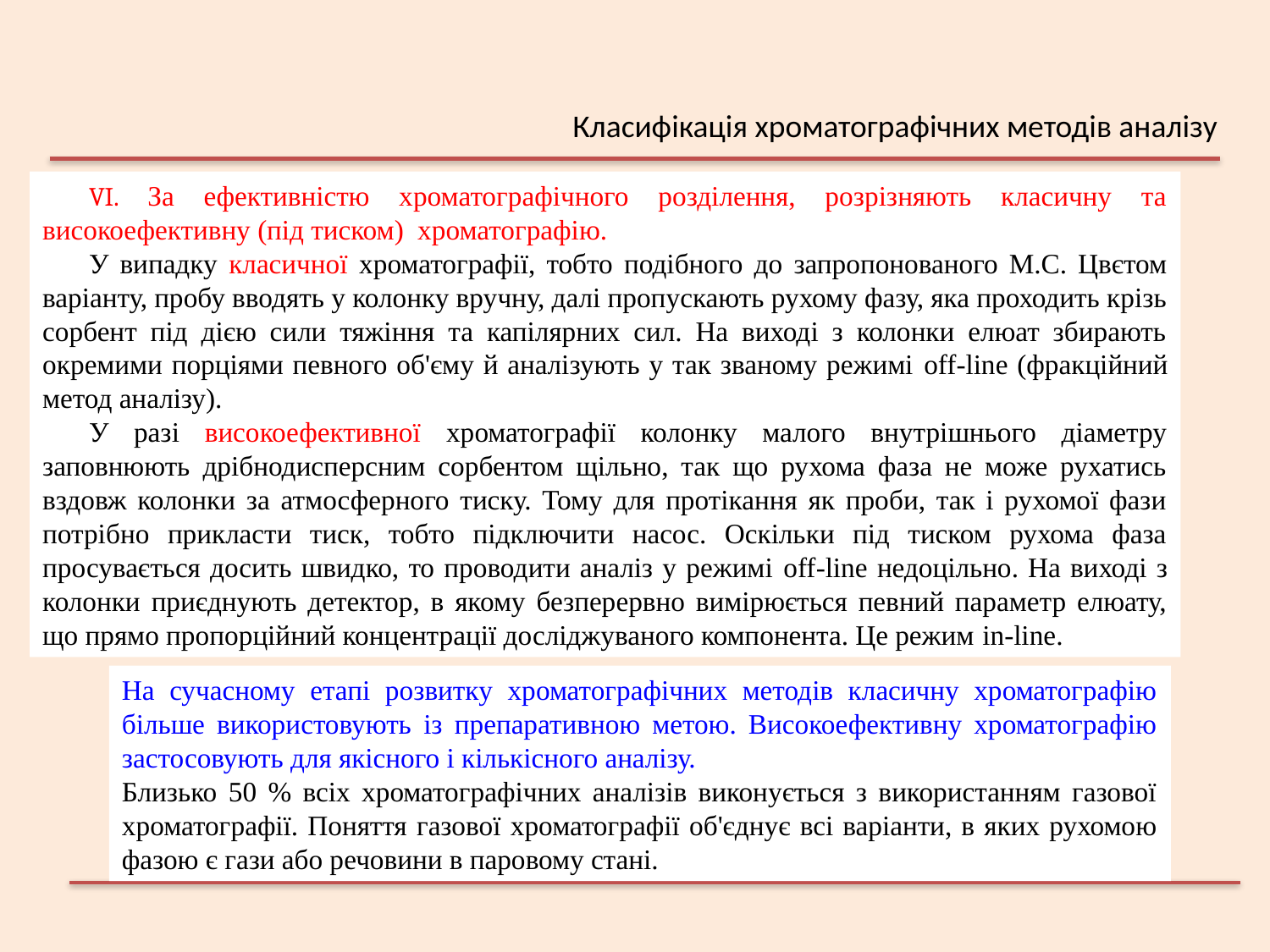

Класифікація хроматографічних методів аналізу
VI. За ефективністю хроматографічного розділення, розрізняють класичну та високоефективну (під тиском)  хроматографію.
У випадку класичної хроматографії, тобто подібного до запропонованого М.С. Цвєтом варіанту, пробу вводять у колонку вручну, далі пропускають рухому фазу, яка проходить крізь сорбент під дією сили тяжіння та капілярних сил. На виході з колонки елюат збирають окремими порціями певного об'єму й аналізують у так званому режимі off-line (фракційний метод аналізу).
У разі високоефективної хроматографії колонку малого внутрішнього діаметру заповнюють дрібнодисперсним сорбентом щільно, так що рухома фаза не може рухатись вздовж колонки за атмосферного тиску. Тому для протікання як проби, так і рухомої фази потрібно прикласти тиск, тобто підключити насос. Оскільки під тиском рухома фаза просувається досить швидко, то проводити аналіз у режимі off-line недоцільно. На виході з колонки приєднують детектор, в якому безперервно вимірюється певний параметр елюату, що прямо пропорційний концентрації досліджуваного компонента. Це режим in-line.
На сучасному етапі розвитку хроматографічних методів класичну хроматографію більше використовують із препаративною метою. Високоефективну хроматографію застосовують для якісного і кількісного аналізу.
Близько 50 % всіх хроматографічних аналізів виконується з використанням газової хроматографії. Поняття газової хроматографії об'єднує всі варіанти, в яких рухомою фазою є гази або речовини в паровому стані.